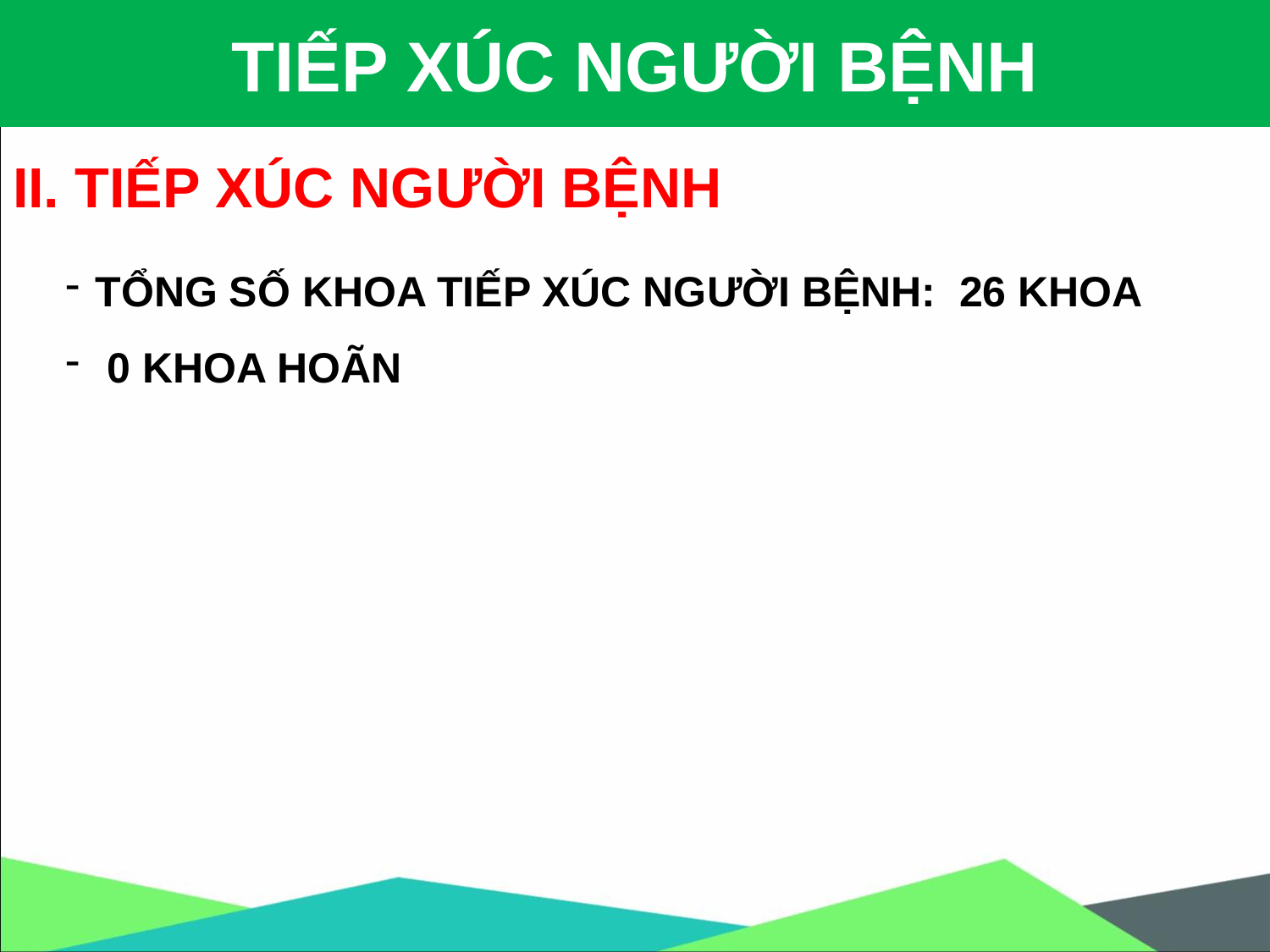

TIẾP XÚC NGƯỜI BỆNH
# II. TIẾP XÚC NGƯỜI BỆNH

TỔNG SỐ KHOA TIẾP XÚC NGƯỜI BỆNH:  26 KHOA
 0 KHOA HOÃN